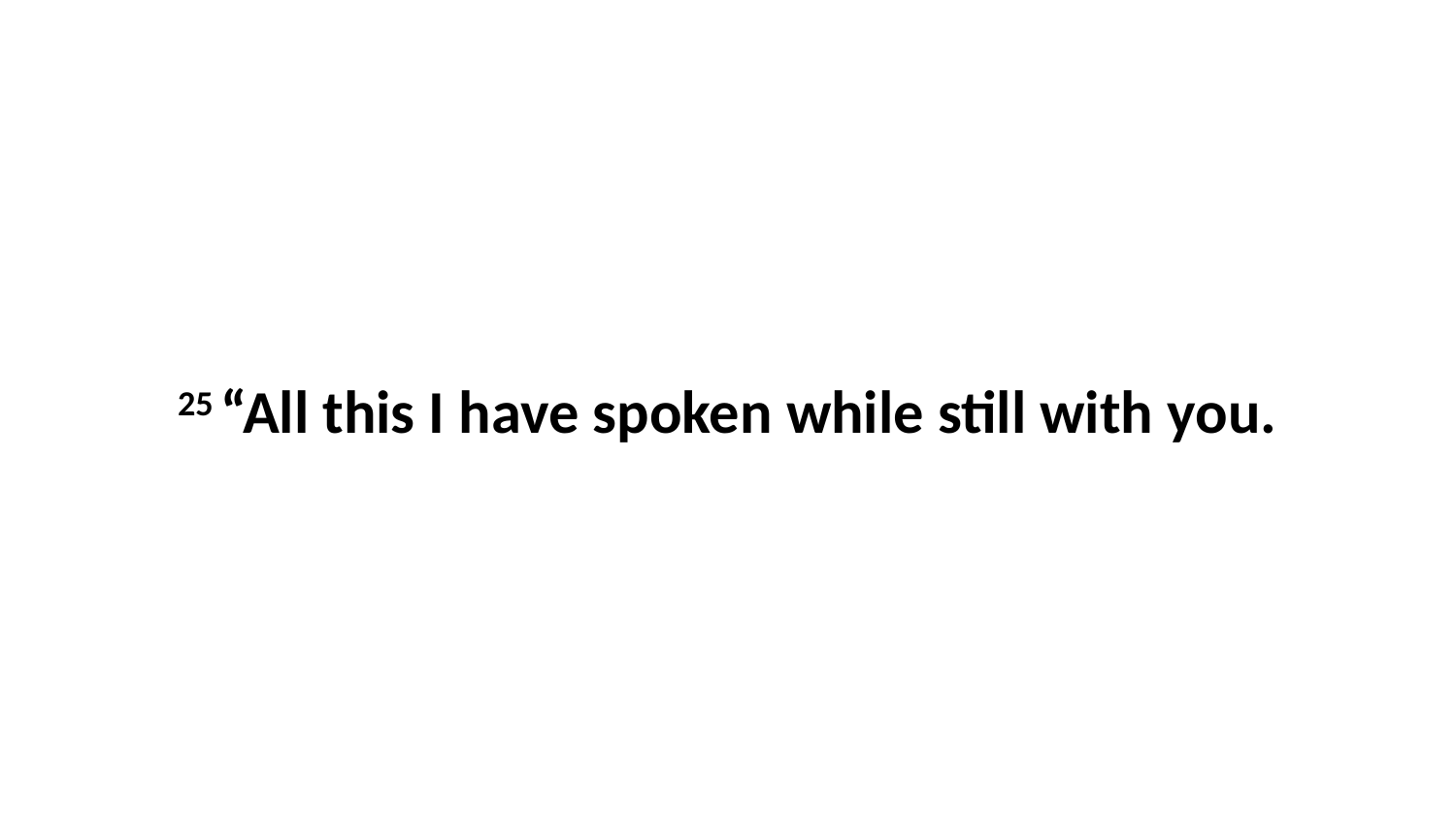

25 “All this I have spoken while still with you.